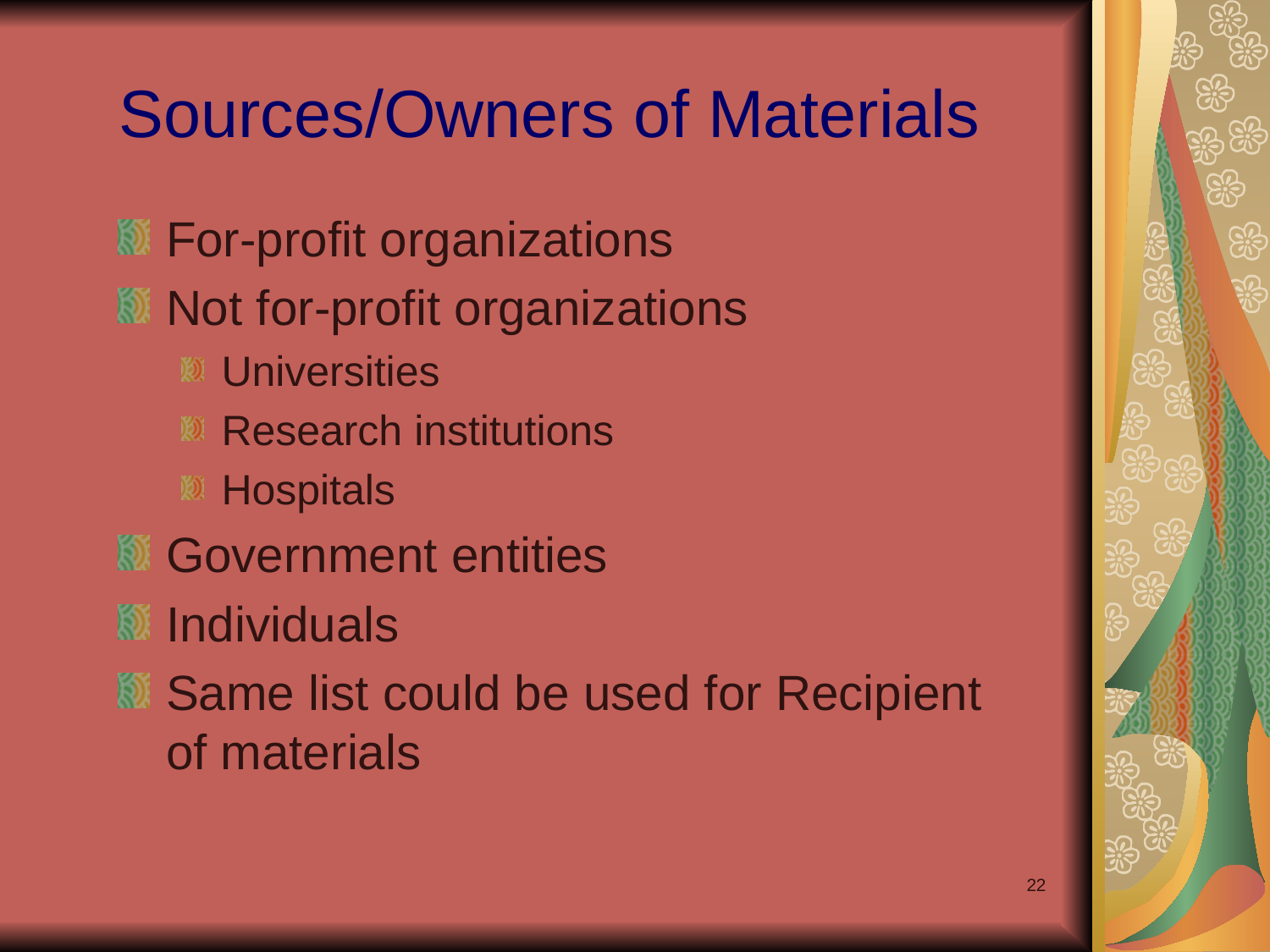

# Sources/Owners of Materials
For-profit organizations
Not for-profit organizations
Universities
Research institutions
Hospitals
Government entities
Individuals
Same list could be used for Recipient of materials

22